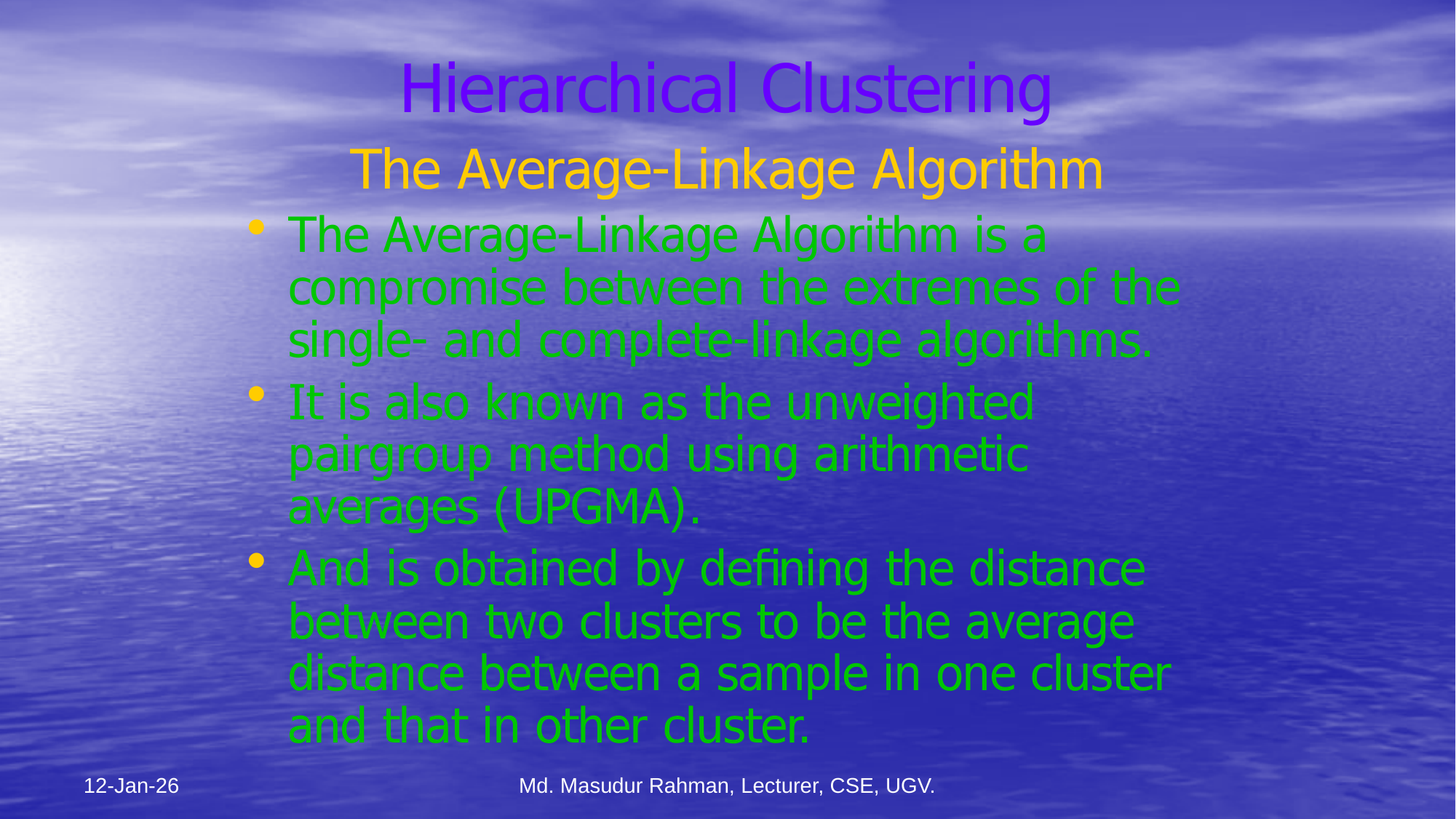

# Hierarchical Clustering
The Average-Linkage Algorithm
The Average-Linkage Algorithm is a compromise between the extremes of the single- and complete-linkage algorithms.
It is also known as the unweighted  pairgroup method using arithmetic averages (UPGMA).
And is obtained by defining the distance between two clusters to be the average distance between a sample in one cluster and that in other cluster.
12-Jan-26
Md. Masudur Rahman, Lecturer, CSE, UGV.